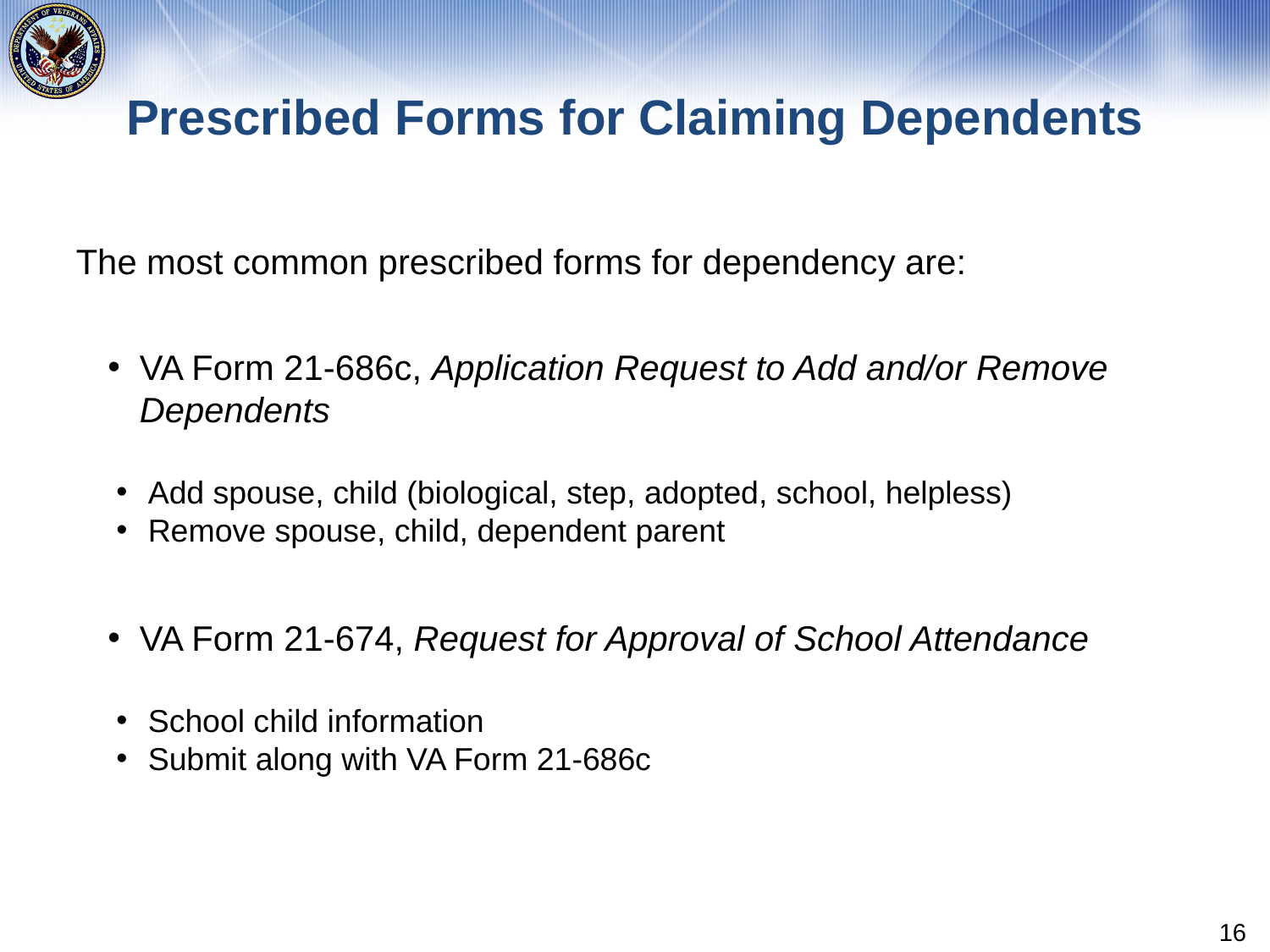

# Prescribed Forms for Claiming Dependents
The most common prescribed forms for dependency are:

VA Form 21-686c, Application Request to Add and/or Remove Dependents

Add spouse, child (biological, step, adopted, school, helpless)
Remove spouse, child, dependent parent

VA Form 21-674, Request for Approval of School Attendance

School child information
Submit along with VA Form 21-686c

16